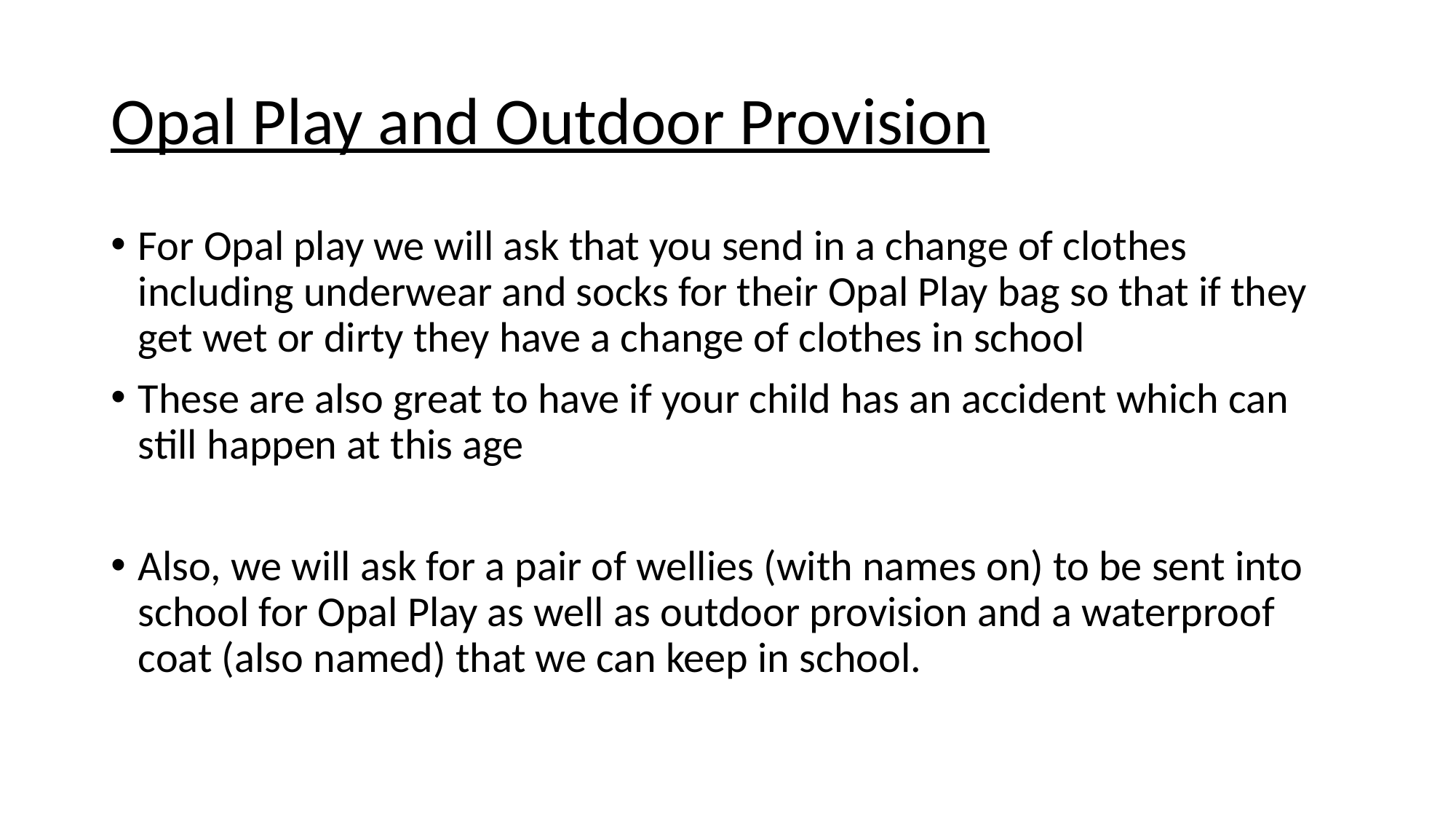

# Opal Play and Outdoor Provision
For Opal play we will ask that you send in a change of clothes including underwear and socks for their Opal Play bag so that if they get wet or dirty they have a change of clothes in school
These are also great to have if your child has an accident which can still happen at this age

Also, we will ask for a pair of wellies (with names on) to be sent into school for Opal Play as well as outdoor provision and a waterproof coat (also named) that we can keep in school.